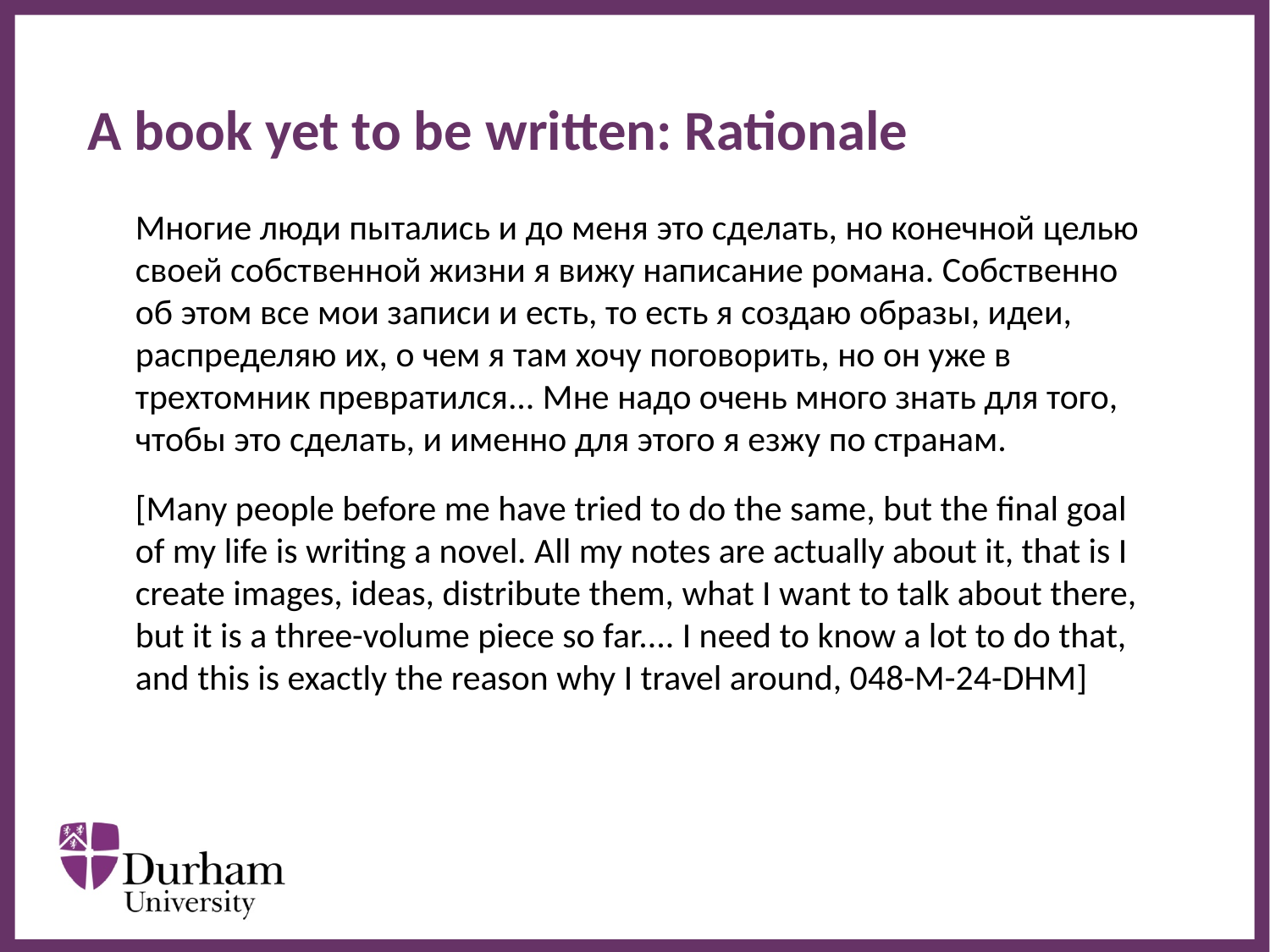

# A book yet to be written: Rationale
Многие люди пытались и до меня это сделать, но конечной целью своей собственной жизни я вижу написание романа. Собственно об этом все мои записи и есть, то есть я создаю образы, идеи, распределяю их, о чем я там хочу поговорить, но он уже в трехтомник превратился... Mне надо очень много знать для того, чтобы это сделать, и именно для этого я езжу по странам.

[Many people before me have tried to do the same, but the final goal of my life is writing a novel. All my notes are actually about it, that is I create images, ideas, distribute them, what I want to talk about there, but it is a three-volume piece so far.... I need to know a lot to do that, and this is exactly the reason why I travel around, 048-M-24-DHM]